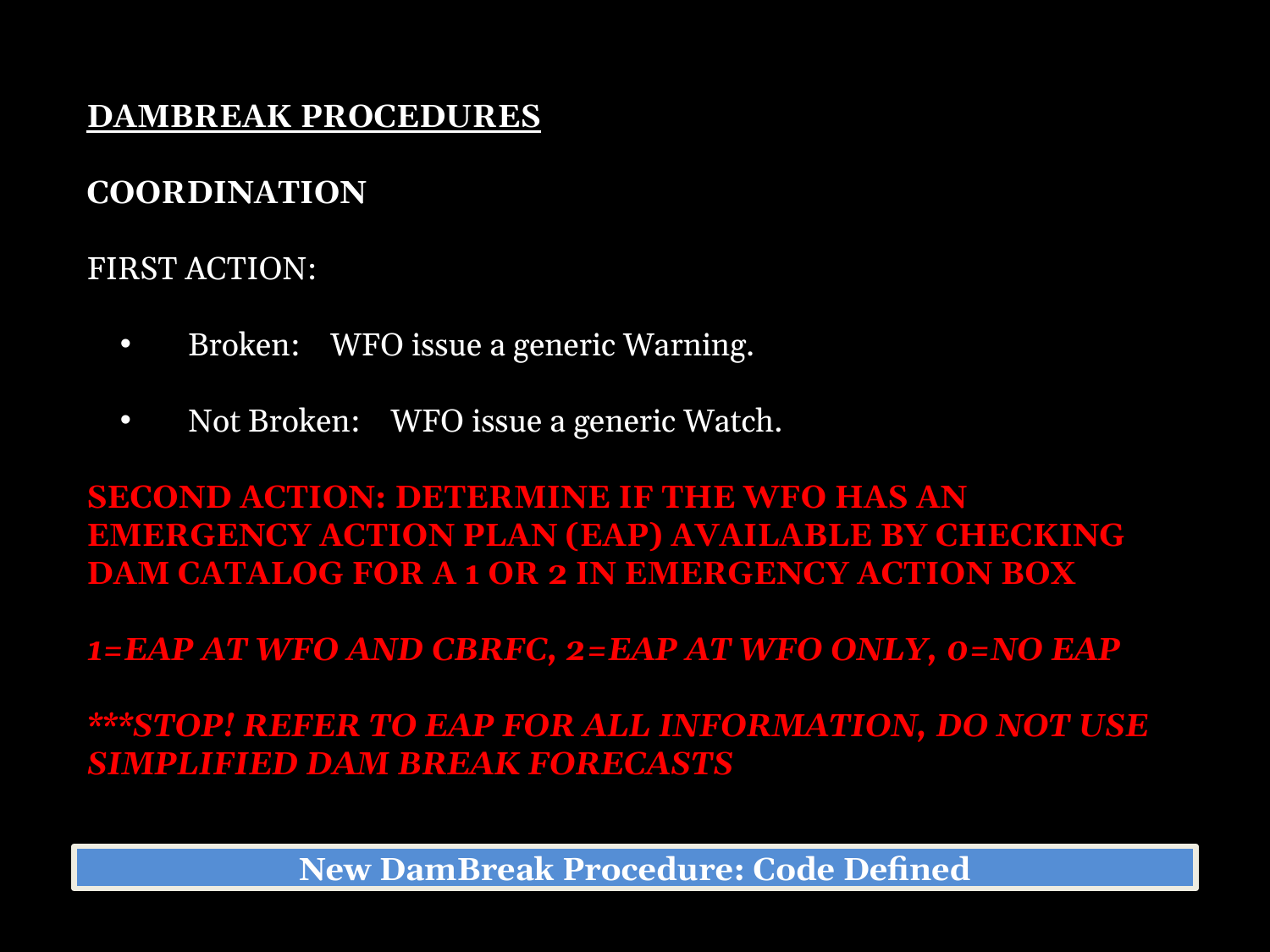

DAMBREAK PROCEDURES

COORDINATION

FIRST ACTION:

     Broken:    WFO issue a generic Warning.

     Not Broken:    WFO issue a generic Watch.

SECOND ACTION: DETERMINE IF THE WFO HAS AN EMERGENCY ACTION PLAN (EAP) AVAILABLE BY CHECKING DAM CATALOG FOR A 1 OR 2 IN EMERGENCY ACTION BOX

1=EAP AT WFO AND CBRFC, 2=EAP AT WFO ONLY, 0=NO EAP

***STOP! REFER TO EAP FOR ALL INFORMATION, DO NOT USE SIMPLIFIED DAM BREAK FORECASTS

New DamBreak Procedure: Code Defined